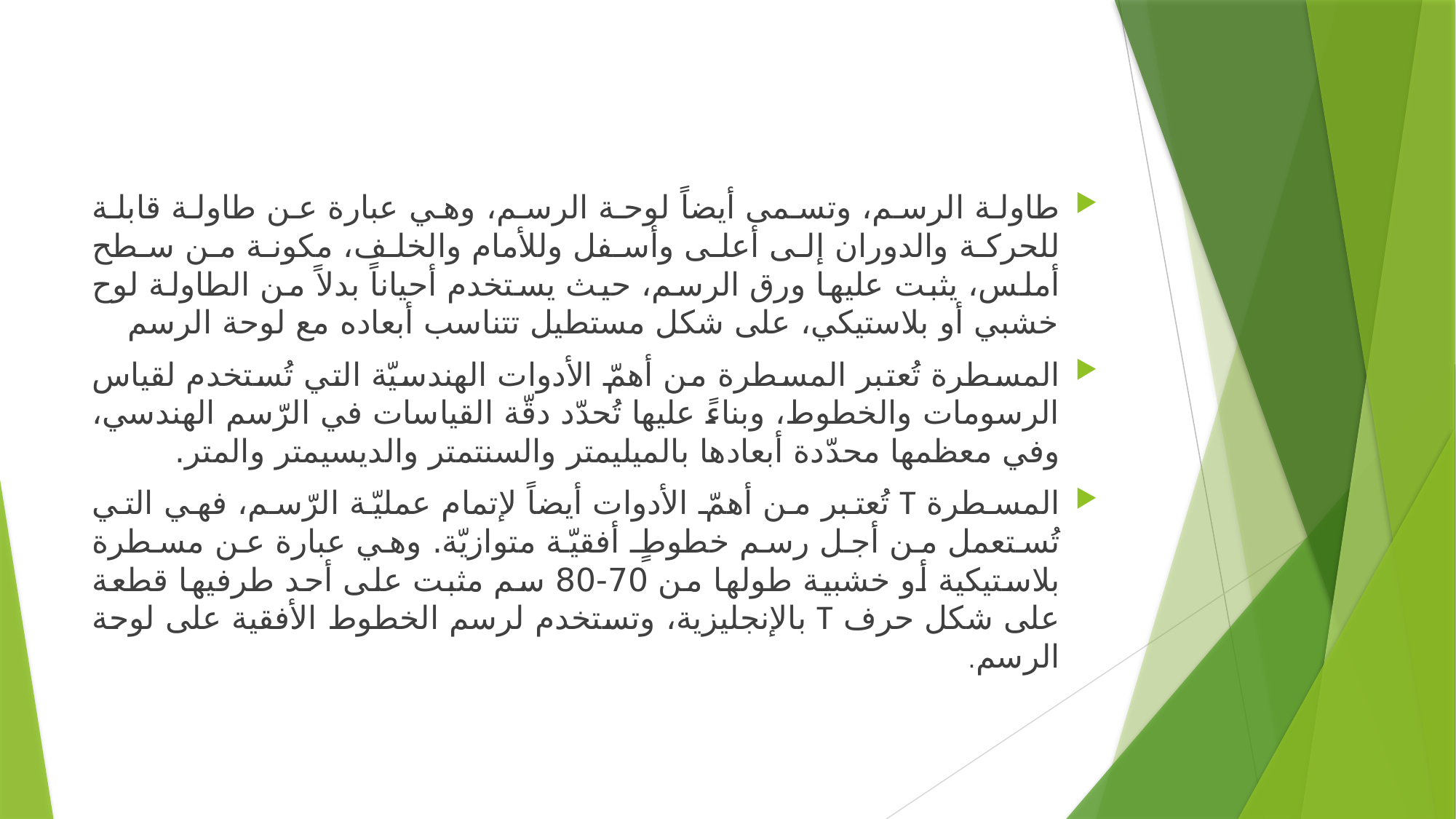

#
طاولة الرسم، وتسمى أيضاً لوحة الرسم، وهي عبارة عن طاولة قابلة للحركة والدوران إلى أعلى وأسفل وللأمام والخلف، مكونة من سطح أملس، يثبت عليها ورق الرسم، حيث يستخدم أحياناً بدلاً من الطاولة لوح خشبي أو بلاستيكي، على شكل مستطيل تتناسب أبعاده مع لوحة الرسم
المسطرة تُعتبر المسطرة من أهمّ الأدوات الهندسيّة التي تُستخدم لقياس الرسومات والخطوط، وبناءً عليها تُحدّد دقّة القياسات في الرّسم الهندسي، وفي معظمها محدّدة أبعادها بالميليمتر والسنتمتر والديسيمتر والمتر.
المسطرة T تُعتبر من أهمّ الأدوات أيضاً لإتمام عمليّة الرّسم، فهي التي تُستعمل من أجل رسم خطوطٍ أفقيّة متوازيّة. وهي عبارة عن مسطرة بلاستيكية أو خشبية طولها من 70-80 سم مثبت على أحد طرفيها قطعة على شكل حرف T بالإنجليزية، وتستخدم لرسم الخطوط الأفقية على لوحة الرسم.